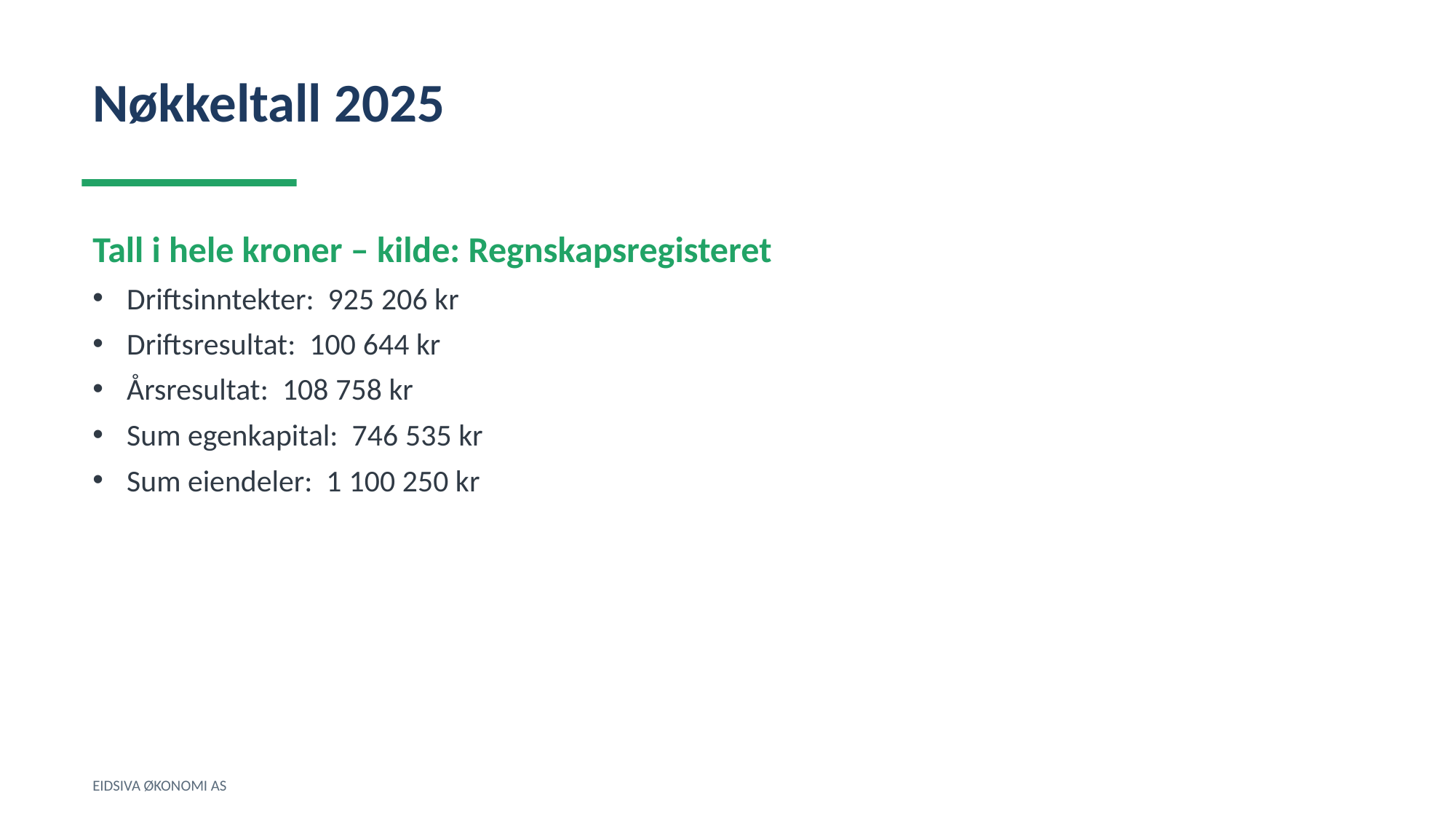

Nøkkeltall 2025

Tall i hele kroner – kilde: Regnskapsregisteret
Driftsinntekter:  925 206 kr
Driftsresultat:  100 644 kr
Årsresultat:  108 758 kr
Sum egenkapital:  746 535 kr
Sum eiendeler:  1 100 250 kr
EIDSIVA ØKONOMI AS